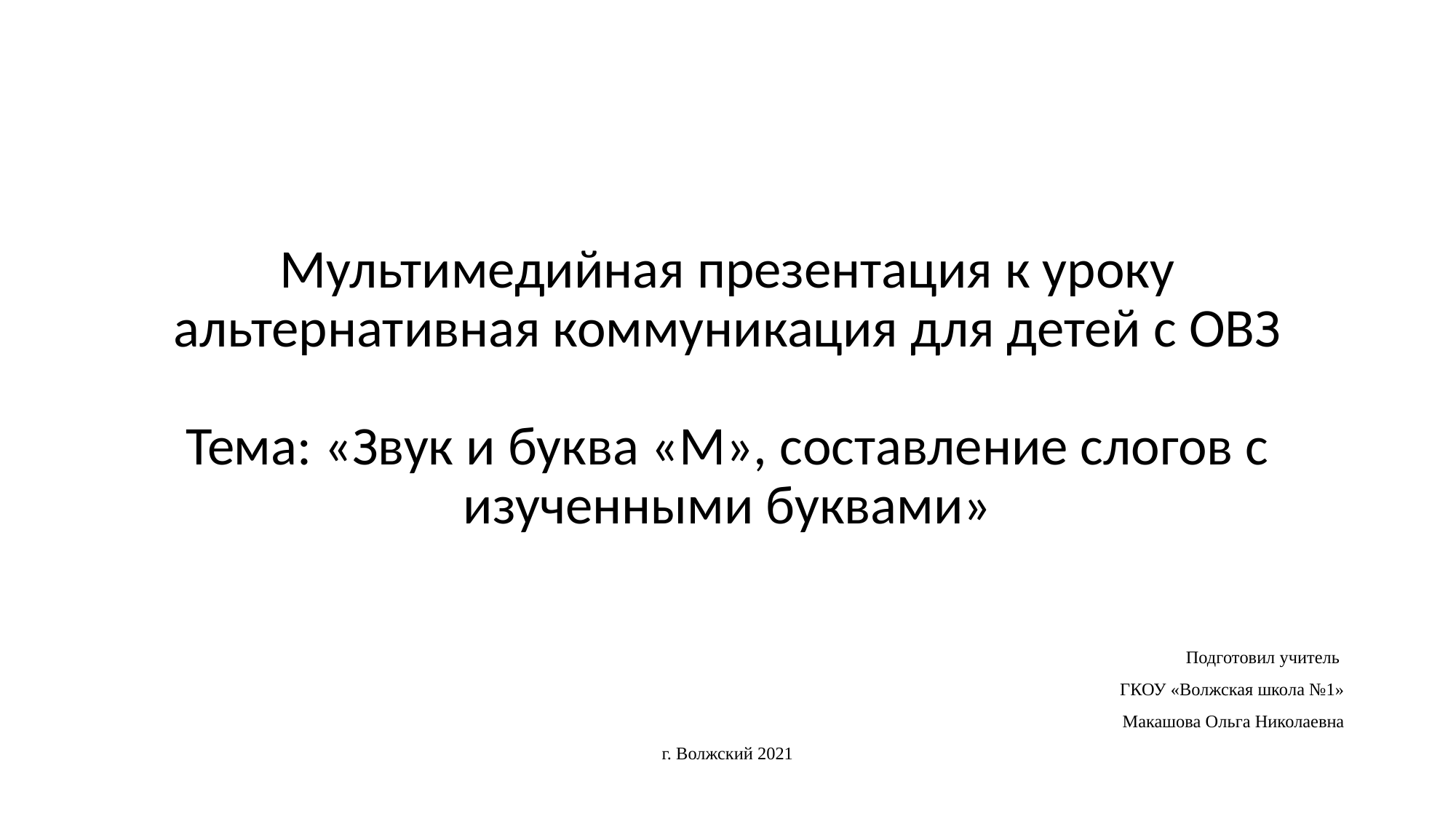

# Мультимедийная презентация к уроку альтернативная коммуникация для детей с ОВЗ Тема: «Звук и буква «М», составление слогов с изученными буквами»
Подготовил учитель
ГКОУ «Волжская школа №1»
Макашова Ольга Николаевна
г. Волжский 2021